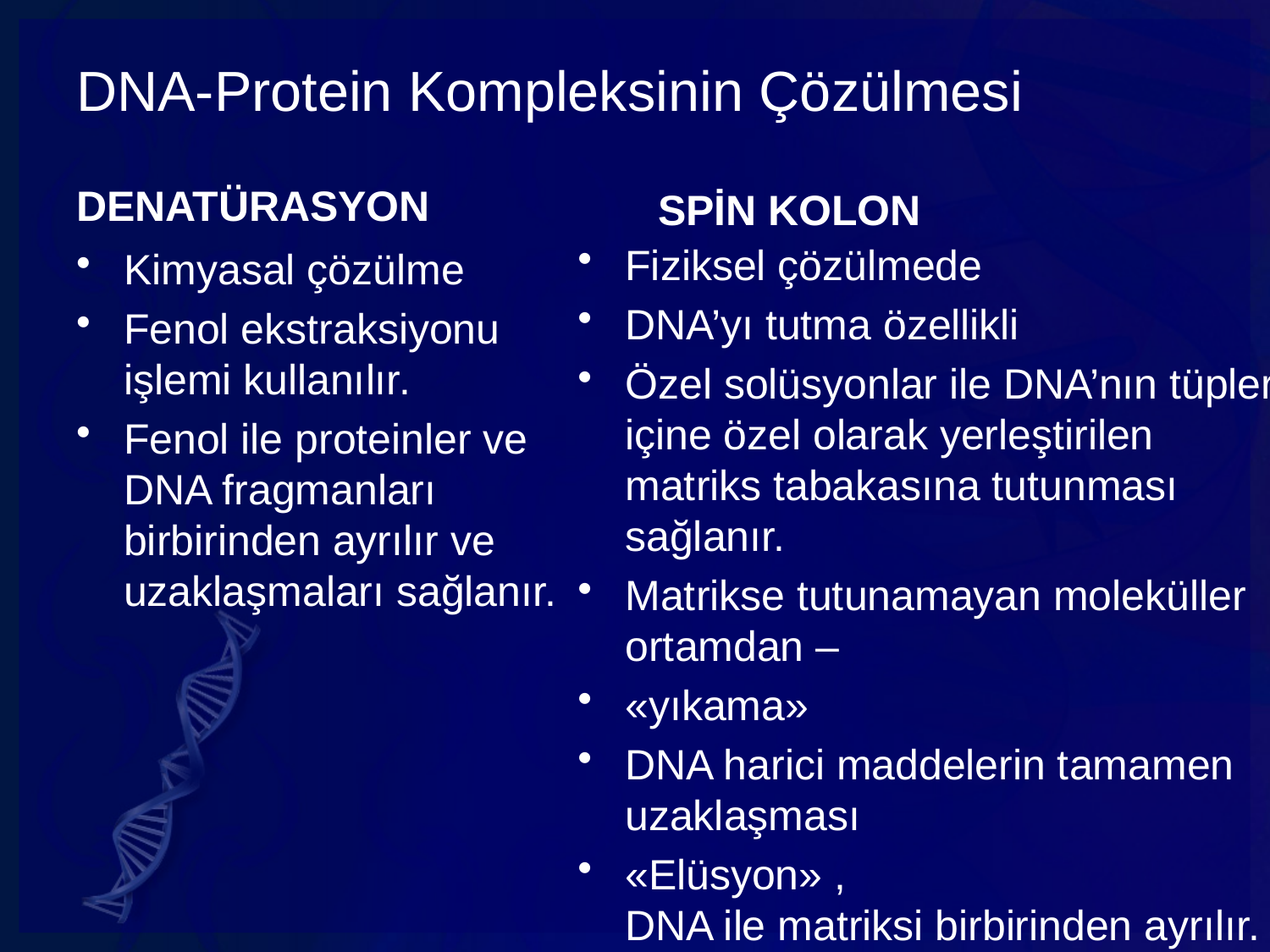

# DNA-Protein Kompleksinin Çözülmesi
DENATÜRASYON
SPİN KOLON
Fiziksel çözülmede
DNA’yı tutma özellikli
Özel solüsyonlar ile DNA’nın tüpler içine özel olarak yerleştirilen matriks tabakasına tutunması sağlanır.
Matrikse tutunamayan moleküller ortamdan –
«yıkama»
DNA harici maddelerin tamamen uzaklaşması
«Elüsyon» ,
DNA ile matriksi birbirinden ayrılır.
Kimyasal çözülme
Fenol ekstraksiyonu işlemi kullanılır.
Fenol ile proteinler ve DNA fragmanları birbirinden ayrılır ve uzaklaşmaları sağlanır.